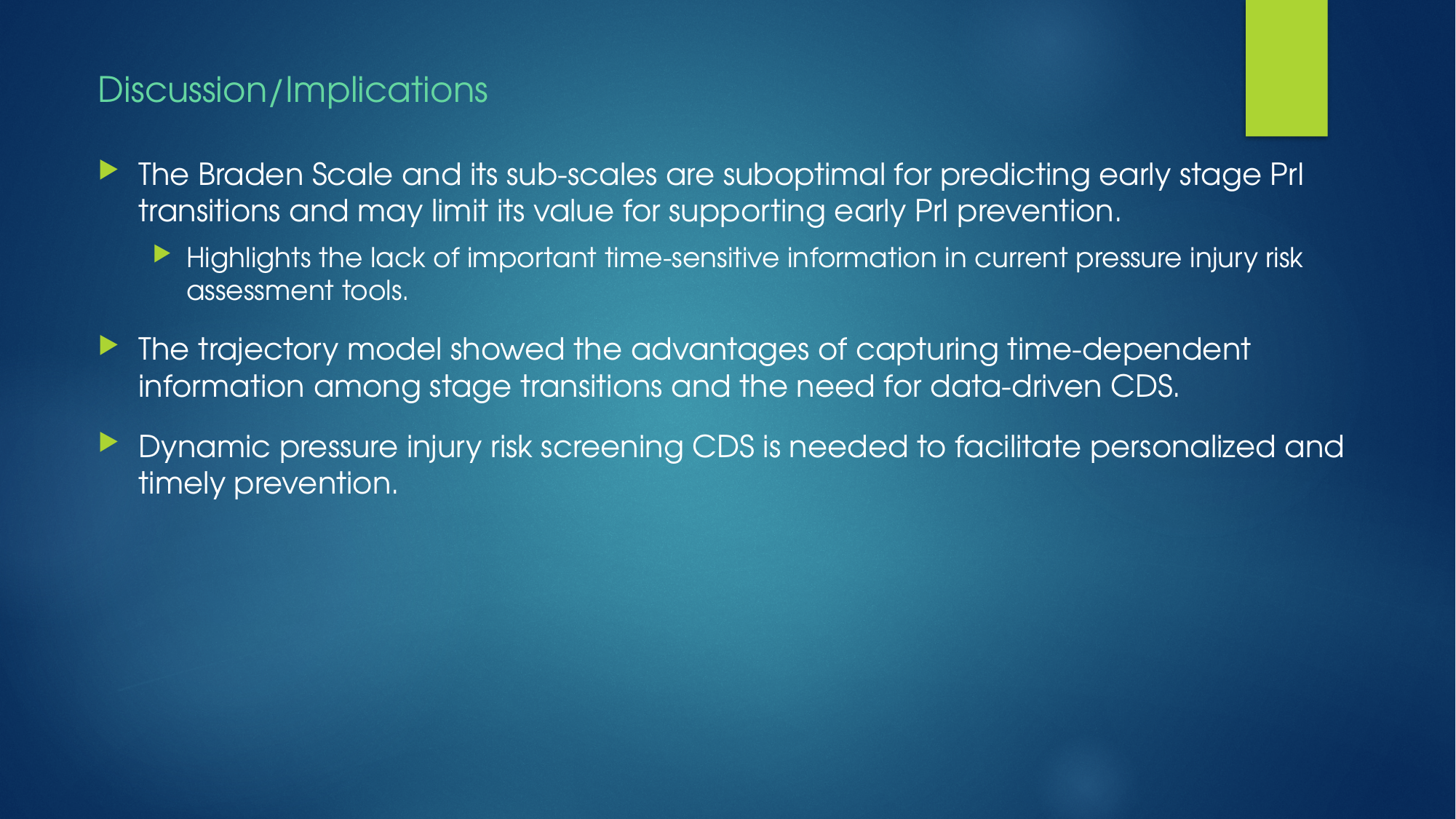

# Discussion/Implications
The Braden Scale and its sub-scales are suboptimal for predicting early stage PrI transitions and may limit its value for supporting early PrI prevention.
Highlights the lack of important time-sensitive information in current pressure injury risk assessment tools.
The trajectory model showed the advantages of capturing time-dependent information among stage transitions and the need for data-driven CDS.
Dynamic pressure injury risk screening CDS is needed to facilitate personalized and timely prevention.